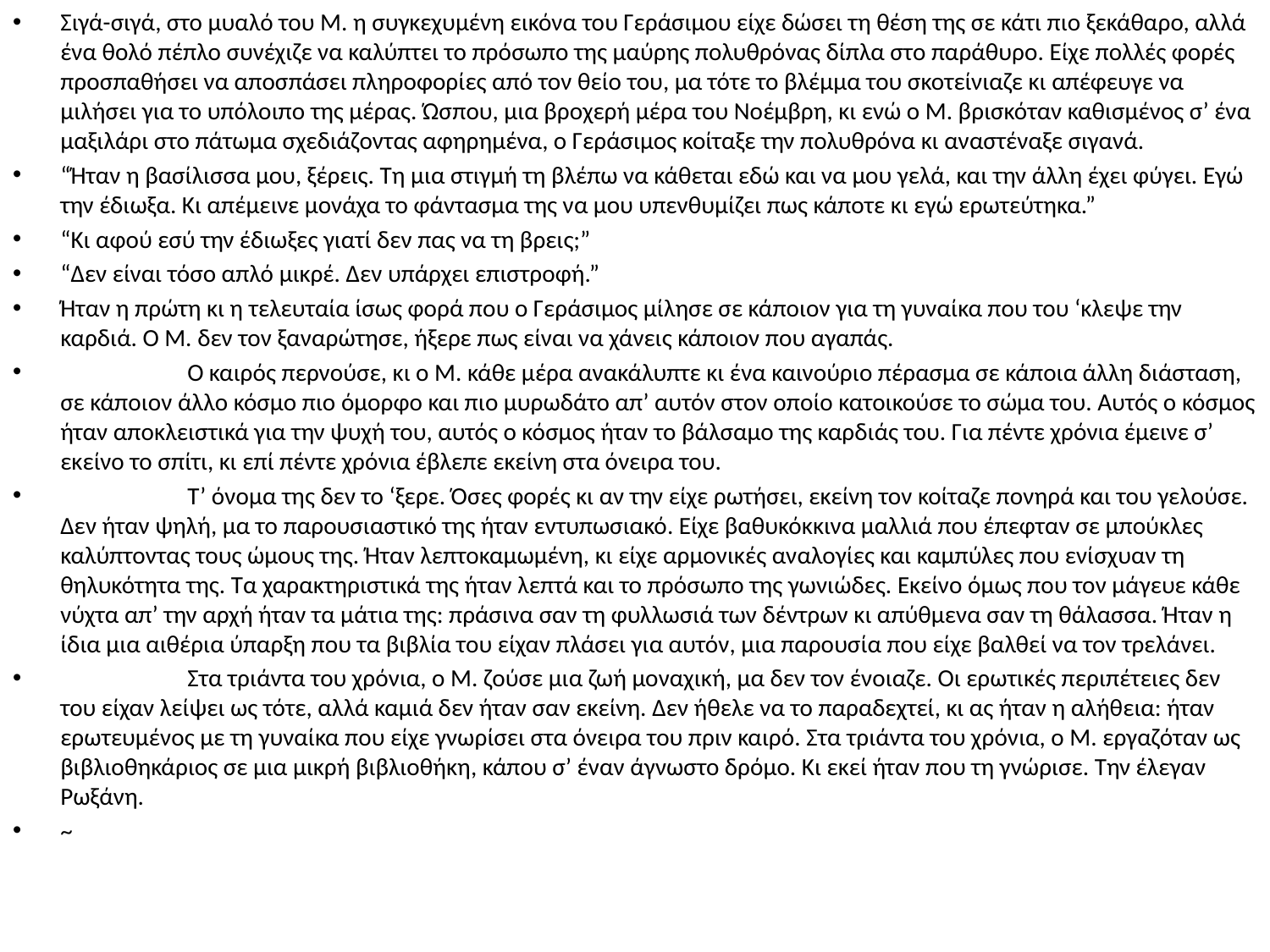

Σιγά-σιγά, στο μυαλό του Μ. η συγκεχυμένη εικόνα του Γεράσιμου είχε δώσει τη θέση της σε κάτι πιο ξεκάθαρο, αλλά ένα θολό πέπλο συνέχιζε να καλύπτει το πρόσωπο της μαύρης πολυθρόνας δίπλα στο παράθυρο. Είχε πολλές φορές προσπαθήσει να αποσπάσει πληροφορίες από τον θείο του, μα τότε το βλέμμα του σκοτείνιαζε κι απέφευγε να μιλήσει για το υπόλοιπο της μέρας. Ώσπου, μια βροχερή μέρα του Νοέμβρη, κι ενώ ο Μ. βρισκόταν καθισμένος σ’ ένα μαξιλάρι στο πάτωμα σχεδιάζοντας αφηρημένα, ο Γεράσιμος κοίταξε την πολυθρόνα κι αναστέναξε σιγανά.
“Ήταν η βασίλισσα μου, ξέρεις. Τη μια στιγμή τη βλέπω να κάθεται εδώ και να μου γελά, και την άλλη έχει φύγει. Εγώ την έδιωξα. Κι απέμεινε μονάχα το φάντασμα της να μου υπενθυμίζει πως κάποτε κι εγώ ερωτεύτηκα.”
“Κι αφού εσύ την έδιωξες γιατί δεν πας να τη βρεις;”
“Δεν είναι τόσο απλό μικρέ. Δεν υπάρχει επιστροφή.”
Ήταν η πρώτη κι η τελευταία ίσως φορά που ο Γεράσιμος μίλησε σε κάποιον για τη γυναίκα που του ‘κλεψε την καρδιά. Ο Μ. δεν τον ξαναρώτησε, ήξερε πως είναι να χάνεις κάποιον που αγαπάς.
	Ο καιρός περνούσε, κι ο Μ. κάθε μέρα ανακάλυπτε κι ένα καινούριο πέρασμα σε κάποια άλλη διάσταση, σε κάποιον άλλο κόσμο πιο όμορφο και πιο μυρωδάτο απ’ αυτόν στον οποίο κατοικούσε το σώμα του. Αυτός ο κόσμος ήταν αποκλειστικά για την ψυχή του, αυτός ο κόσμος ήταν το βάλσαμο της καρδιάς του. Για πέντε χρόνια έμεινε σ’ εκείνο το σπίτι, κι επί πέντε χρόνια έβλεπε εκείνη στα όνειρα του.
	Τ’ όνομα της δεν το ‘ξερε. Όσες φορές κι αν την είχε ρωτήσει, εκείνη τον κοίταζε πονηρά και του γελούσε. Δεν ήταν ψηλή, μα το παρουσιαστικό της ήταν εντυπωσιακό. Είχε βαθυκόκκινα μαλλιά που έπεφταν σε μπούκλες καλύπτοντας τους ώμους της. Ήταν λεπτοκαμωμένη, κι είχε αρμονικές αναλογίες και καμπύλες που ενίσχυαν τη θηλυκότητα της. Τα χαρακτηριστικά της ήταν λεπτά και το πρόσωπο της γωνιώδες. Εκείνο όμως που τον μάγευε κάθε νύχτα απ’ την αρχή ήταν τα μάτια της: πράσινα σαν τη φυλλωσιά των δέντρων κι απύθμενα σαν τη θάλασσα. Ήταν η ίδια μια αιθέρια ύπαρξη που τα βιβλία του είχαν πλάσει για αυτόν, μια παρουσία που είχε βαλθεί να τον τρελάνει.
	Στα τριάντα του χρόνια, ο Μ. ζούσε μια ζωή μοναχική, μα δεν τον ένοιαζε. Οι ερωτικές περιπέτειες δεν του είχαν λείψει ως τότε, αλλά καμιά δεν ήταν σαν εκείνη. Δεν ήθελε να το παραδεχτεί, κι ας ήταν η αλήθεια: ήταν ερωτευμένος με τη γυναίκα που είχε γνωρίσει στα όνειρα του πριν καιρό. Στα τριάντα του χρόνια, ο Μ. εργαζόταν ως βιβλιοθηκάριος σε μια μικρή βιβλιοθήκη, κάπου σ’ έναν άγνωστο δρόμο. Κι εκεί ήταν που τη γνώρισε. Την έλεγαν Ρωξάνη.
~
#